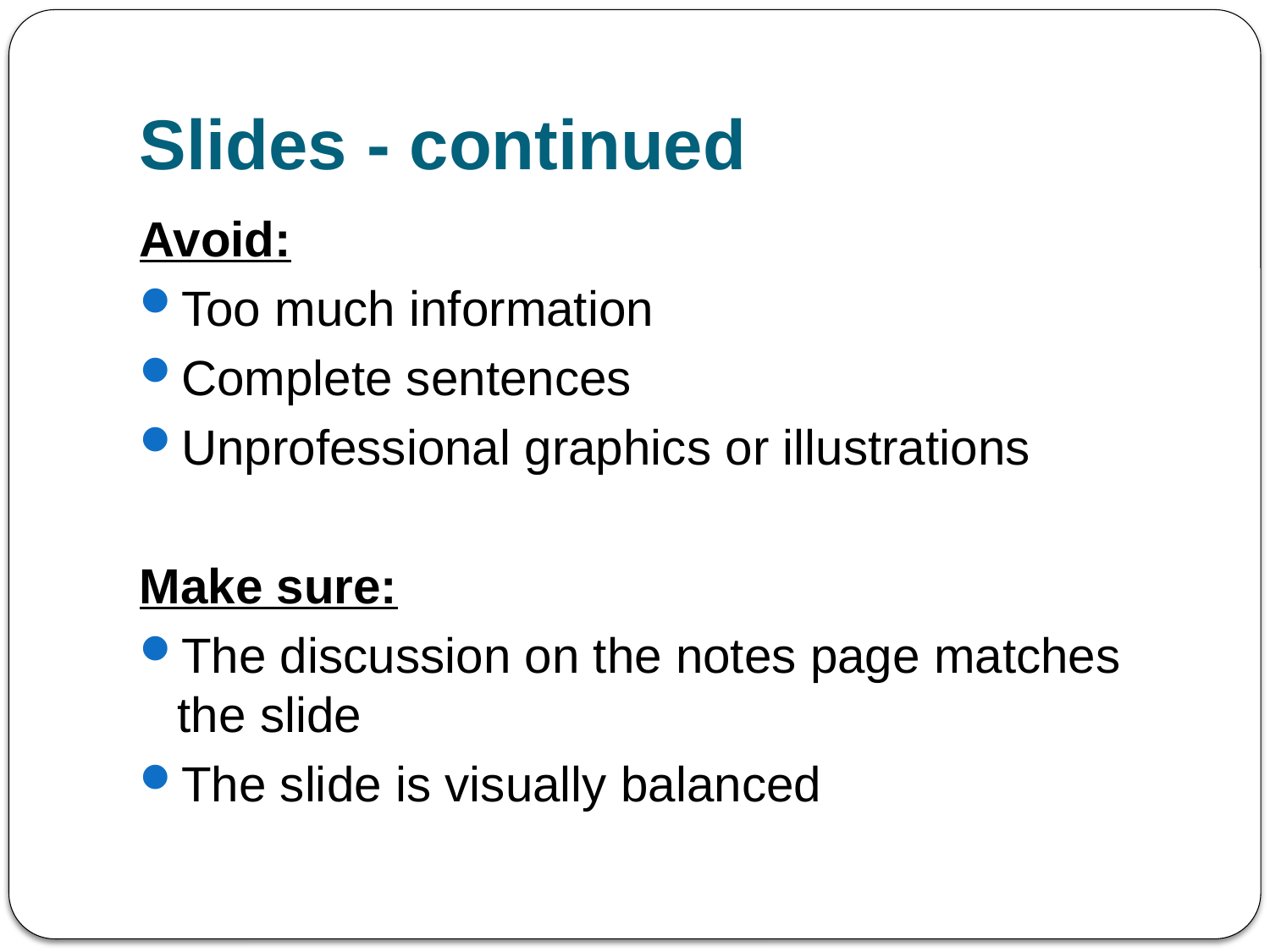

# Slides - continued
Avoid:
Too much information
Complete sentences
Unprofessional graphics or illustrations

Make sure:
The discussion on the notes page matches the slide
The slide is visually balanced